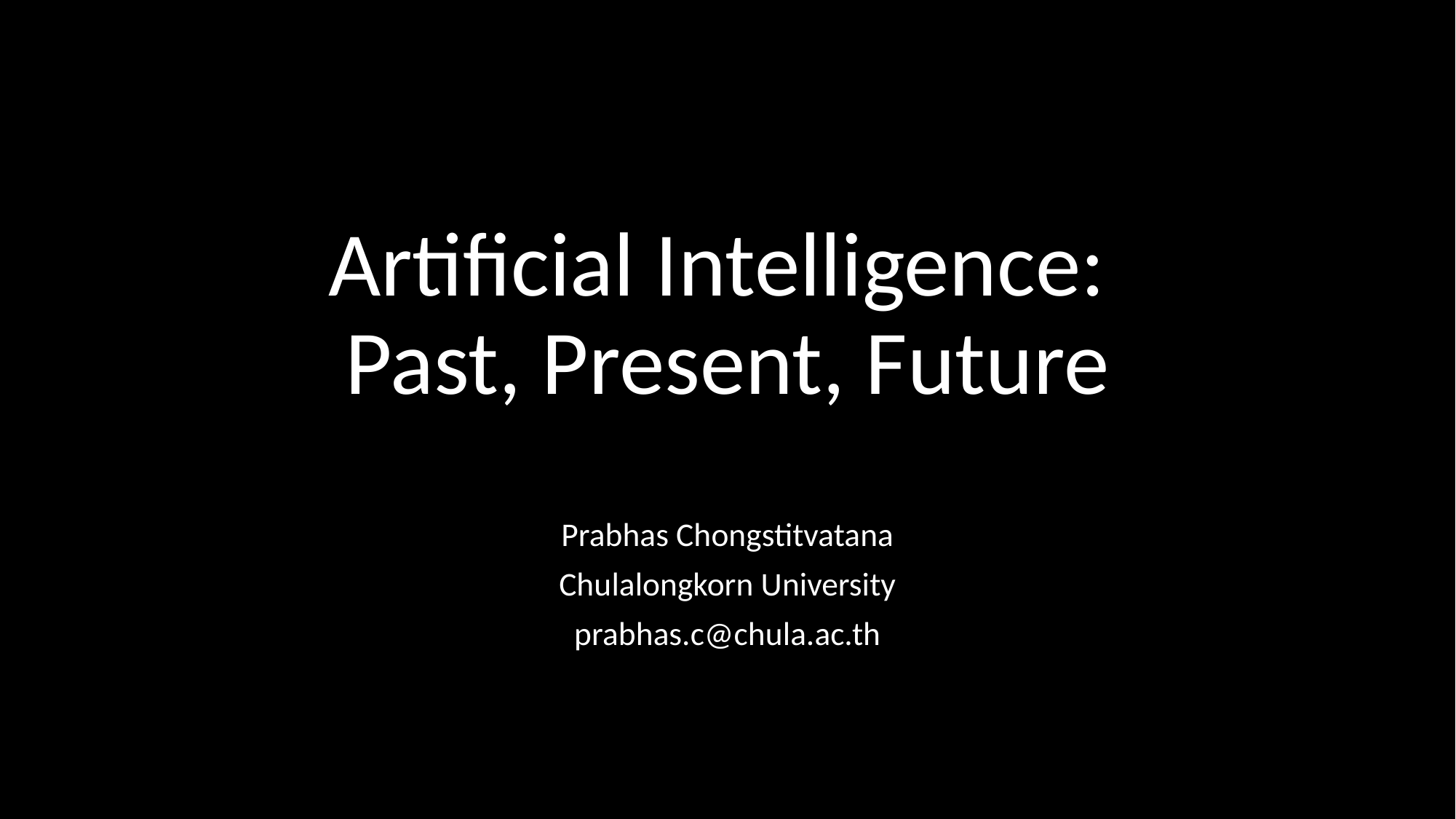

# Artificial Intelligence: Past, Present, Future
Prabhas Chongstitvatana
Chulalongkorn University
prabhas.c@chula.ac.th